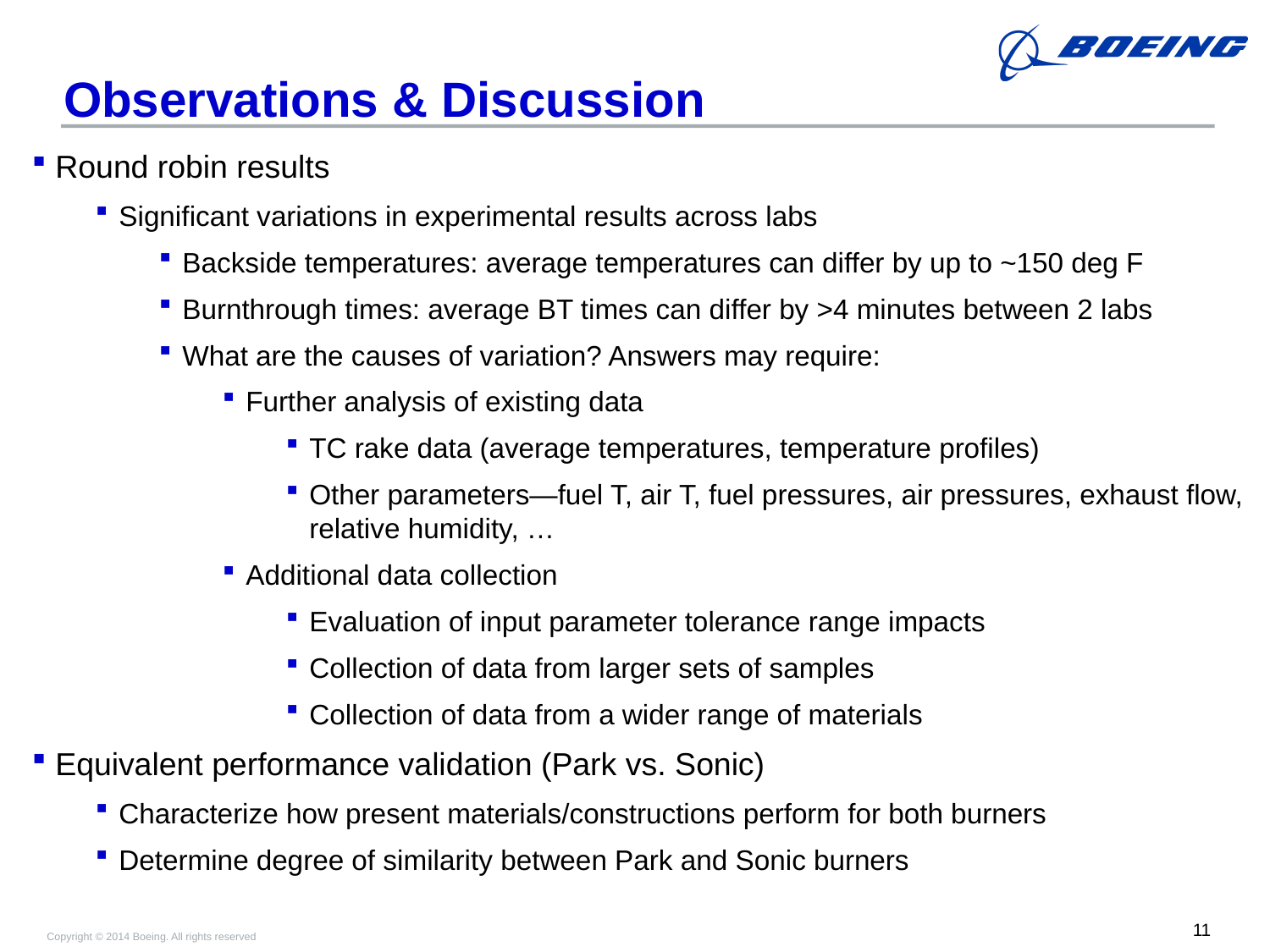

# Observations & Discussion
Round robin results
Significant variations in experimental results across labs
Backside temperatures: average temperatures can differ by up to ~150 deg F
Burnthrough times: average BT times can differ by >4 minutes between 2 labs
What are the causes of variation? Answers may require:
Further analysis of existing data
TC rake data (average temperatures, temperature profiles)
Other parameters—fuel T, air T, fuel pressures, air pressures, exhaust flow, relative humidity, …
Additional data collection
Evaluation of input parameter tolerance range impacts
Collection of data from larger sets of samples
Collection of data from a wider range of materials
Equivalent performance validation (Park vs. Sonic)
Characterize how present materials/constructions perform for both burners
Determine degree of similarity between Park and Sonic burners
11